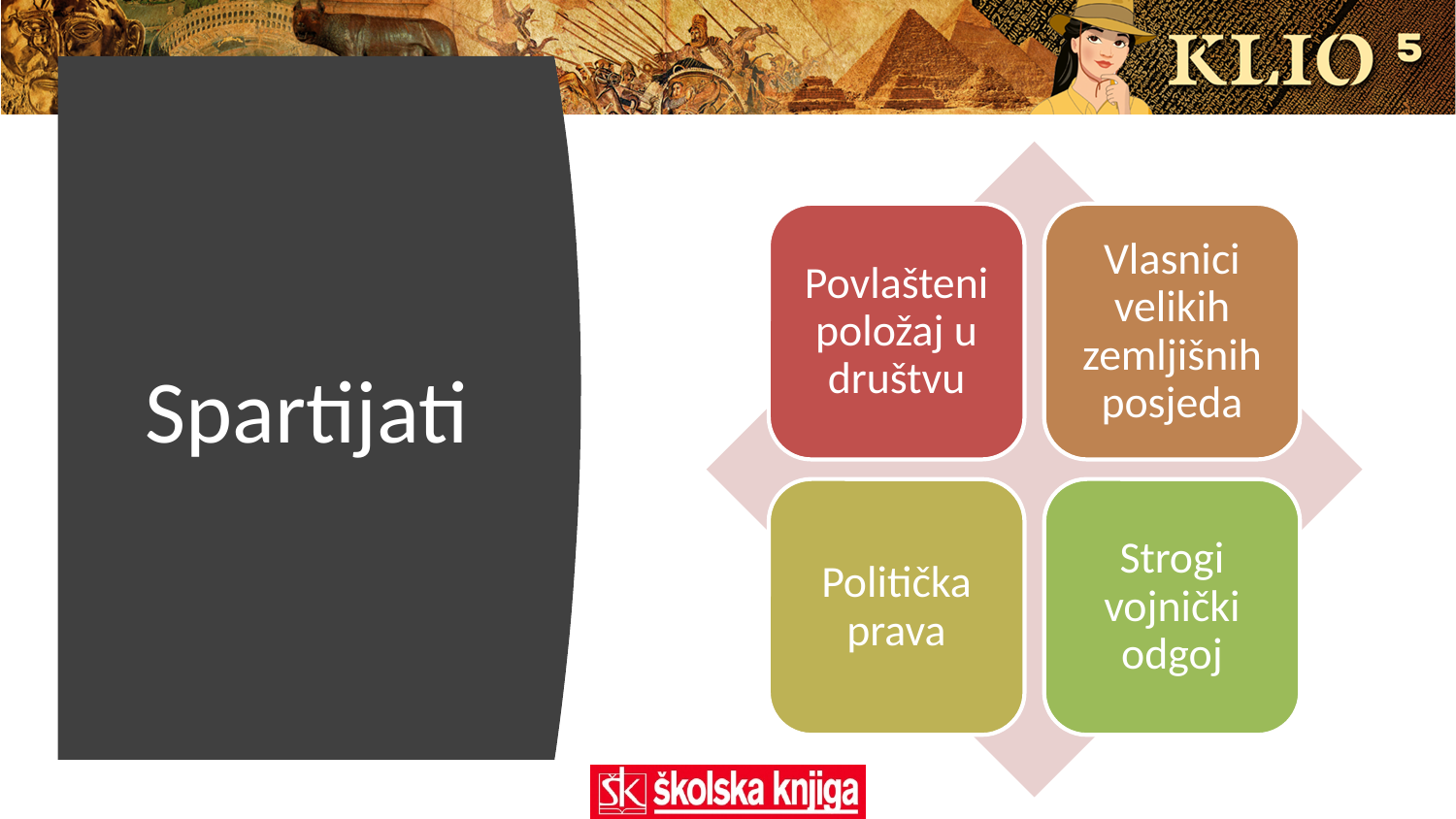

# Spartijati
Povlašteni položaj u društvu
Vlasnici velikih zemljišnih posjeda
Politička prava
Strogi vojnički odgoj